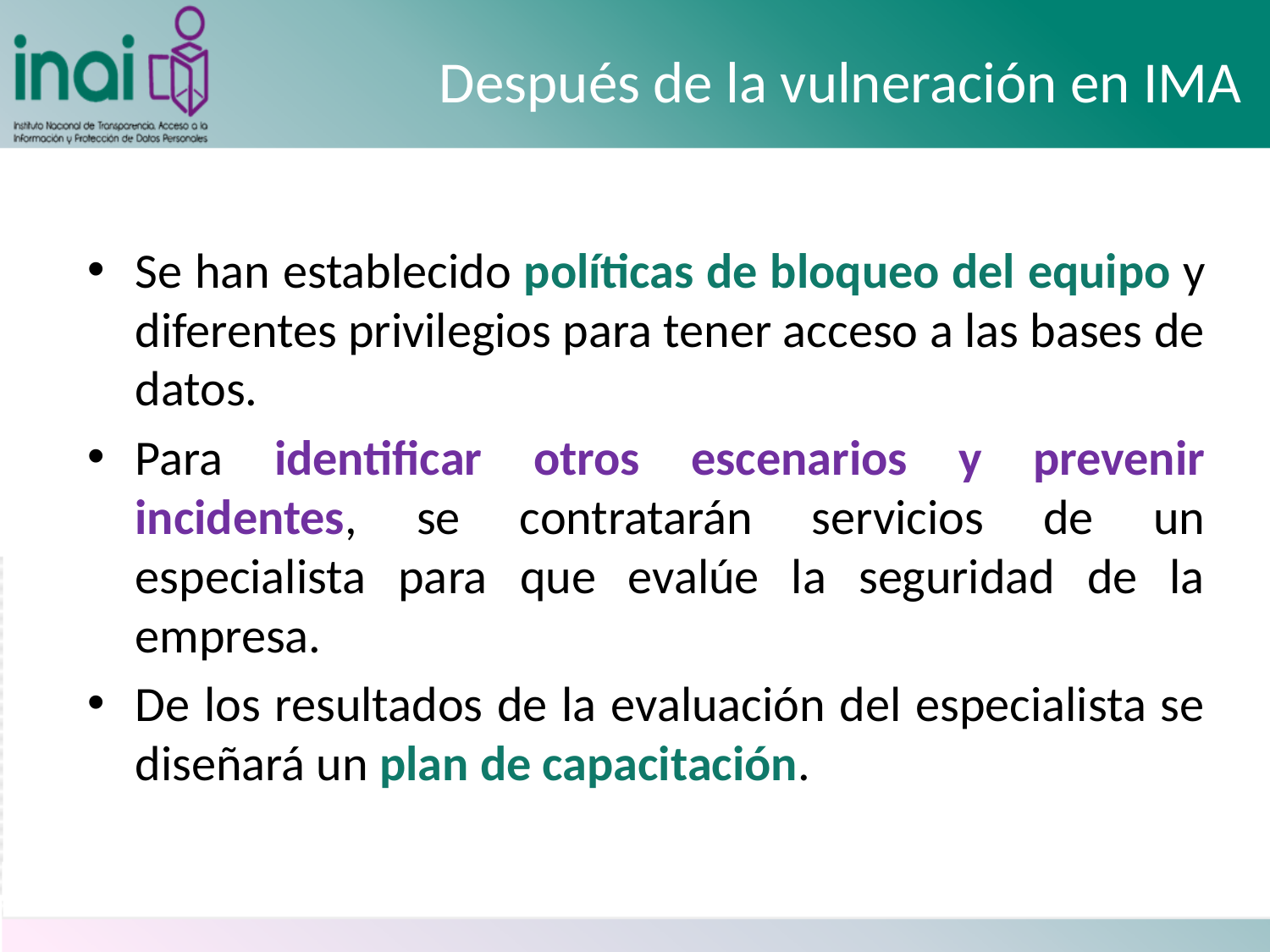

# Después de la vulneración en IMA
Se han establecido políticas de bloqueo del equipo y diferentes privilegios para tener acceso a las bases de datos.
Para identificar otros escenarios y prevenir incidentes, se contratarán servicios de un especialista para que evalúe la seguridad de la empresa.
De los resultados de la evaluación del especialista se diseñará un plan de capacitación.